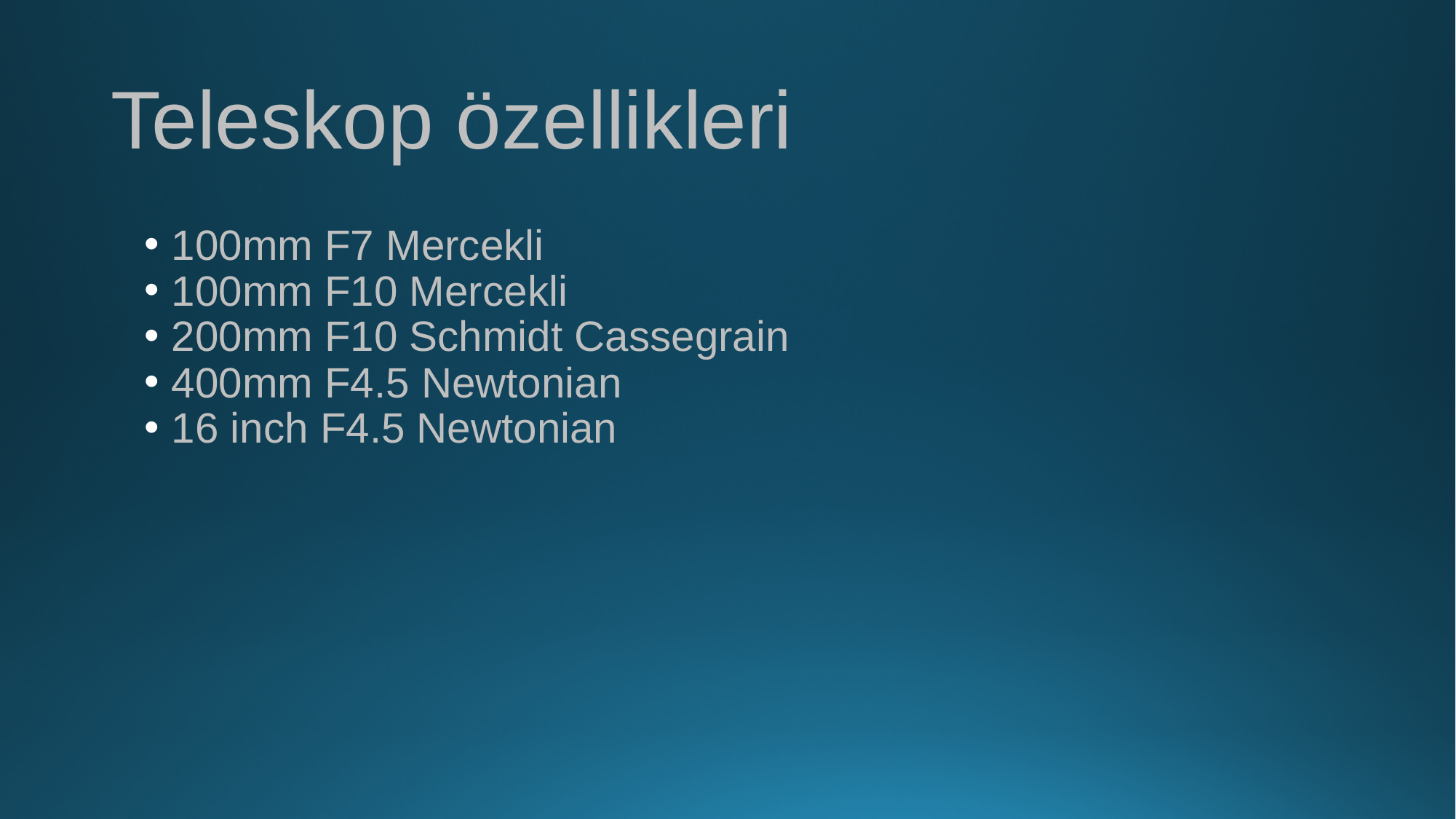

Teleskop özellikleri
100mm F7 Mercekli
100mm F10 Mercekli
200mm F10 Schmidt Cassegrain
400mm F4.5 Newtonian
16 inch F4.5 Newtonian